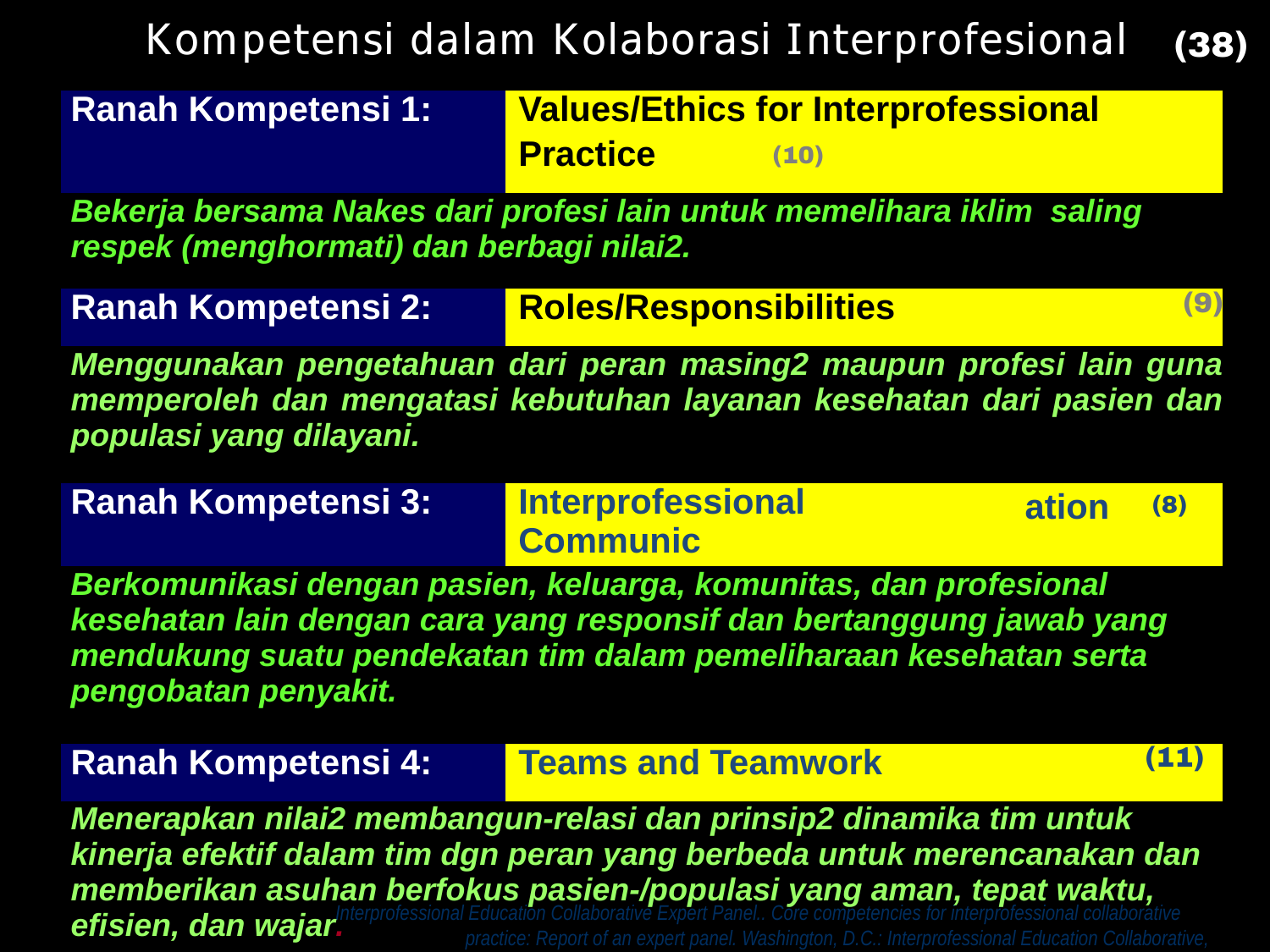

Kompetensi dalam Kolaborasi Interprofesional
(38)
| Ranah Kompetensi 1: | Values/Ethics for Interprofessional Practice (10) |  |
| --- | --- | --- |
| Bekerja bersama Nakes dari profesi lain untuk memelihara iklim saling respek (menghormati) dan berbagi nilai2. |  |  |
| Ranah Kompetensi 2: | Roles/Responsibilities | (9) |
| Menggunakan pengetahuan dari peran masing2 maupun profesi lain guna memperoleh dan mengatasi kebutuhan layanan kesehatan dari pasien dan populasi yang dilayani. |  |  |
| Ranah Kompetensi 3: | Interprofessional Communic | ation (8) |
| Berkomunikasi dengan pasien, keluarga, komunitas, dan profesional kesehatan lain dengan cara yang responsif dan bertanggung jawab yang mendukung suatu pendekatan tim dalam pemeliharaan kesehatan serta pengobatan penyakit. |  |  |
| Ranah Kompetensi 4: | Teams and Teamwork | (11) |
| Menerapkan nilai2 membangun-relasi dan prinsip2 dinamika tim untuk kinerja efektif dalam tim dgn peran yang berbeda untuk merencanakan dan memberikan asuhan berfokus pasien-/populasi yang aman, tepat waktu, efisien, dan wajar. |  |  |
Interprofessional Education Collaborative Expert Panel.. Core competencies for interprofessional collaborative practice: Report of an expert panel. Washington, D.C.: Interprofessional Education Collaborative, (2011)